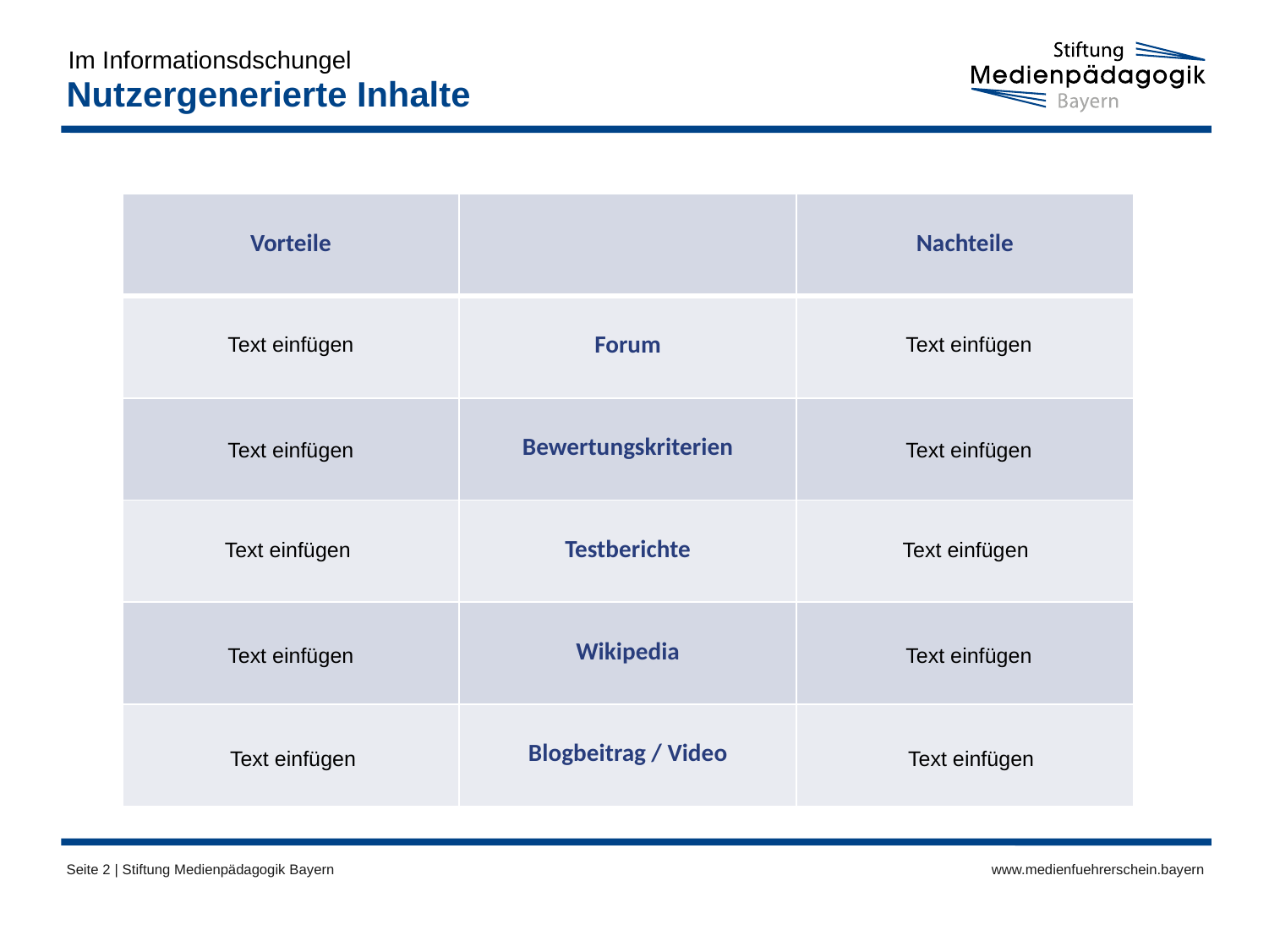

Im Informationsdschungel
# Nutzergenerierte Inhalte
| Vorteile |  | Nachteile |
| --- | --- | --- |
|  | Forum |  |
|  | Bewertungskriterien |  |
|  | Testberichte |  |
|  | Wikipedia |  |
|  | Blogbeitrag / Video |  |
Text einfügen
Text einfügen
Text einfügen
Text einfügen
Text einfügen
Text einfügen
Text einfügen
Text einfügen
Text einfügen
Text einfügen